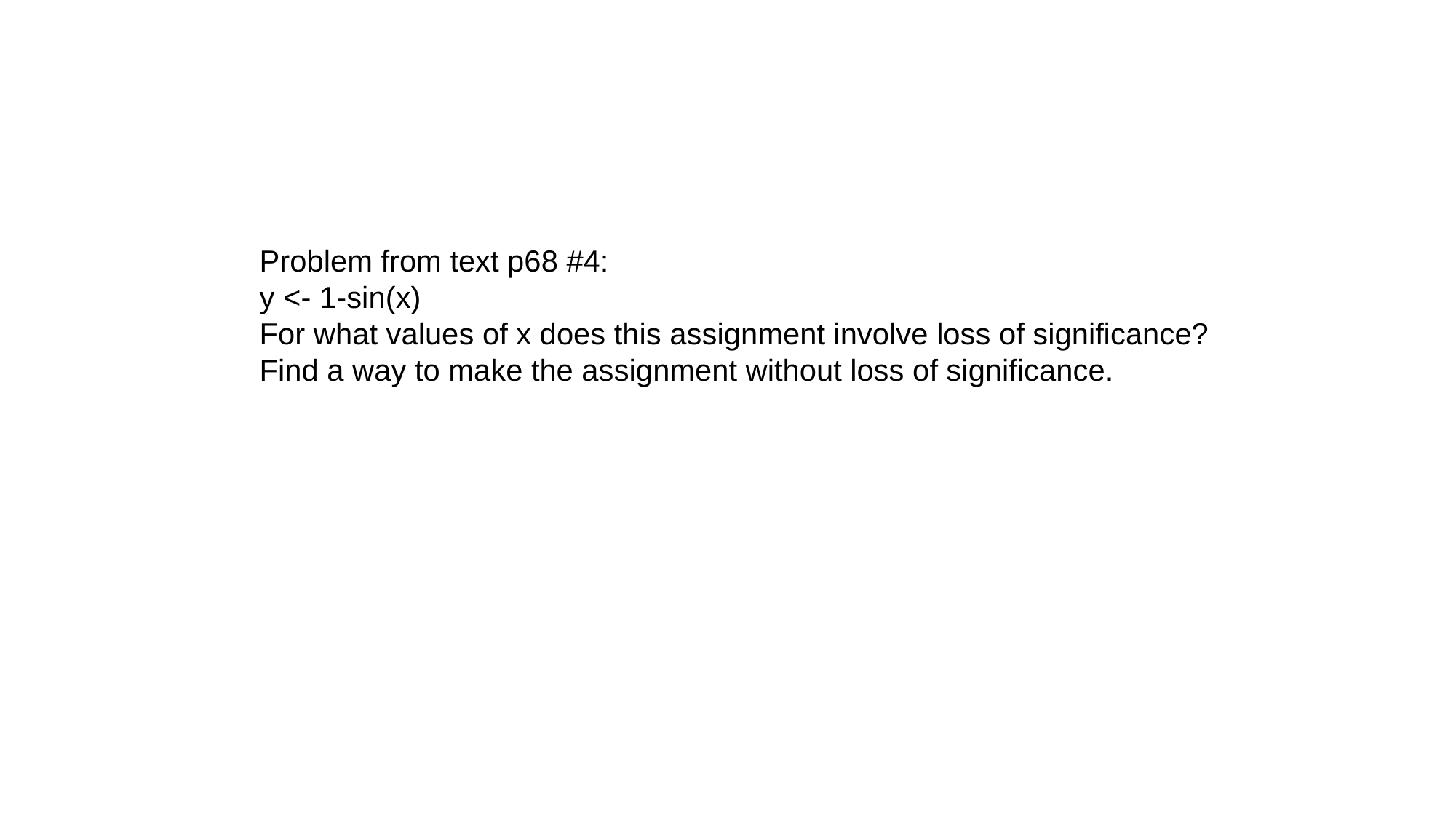

Problem from text p68 #4:
y <- 1-sin(x)
For what values of x does this assignment involve loss of significance?
Find a way to make the assignment without loss of significance.